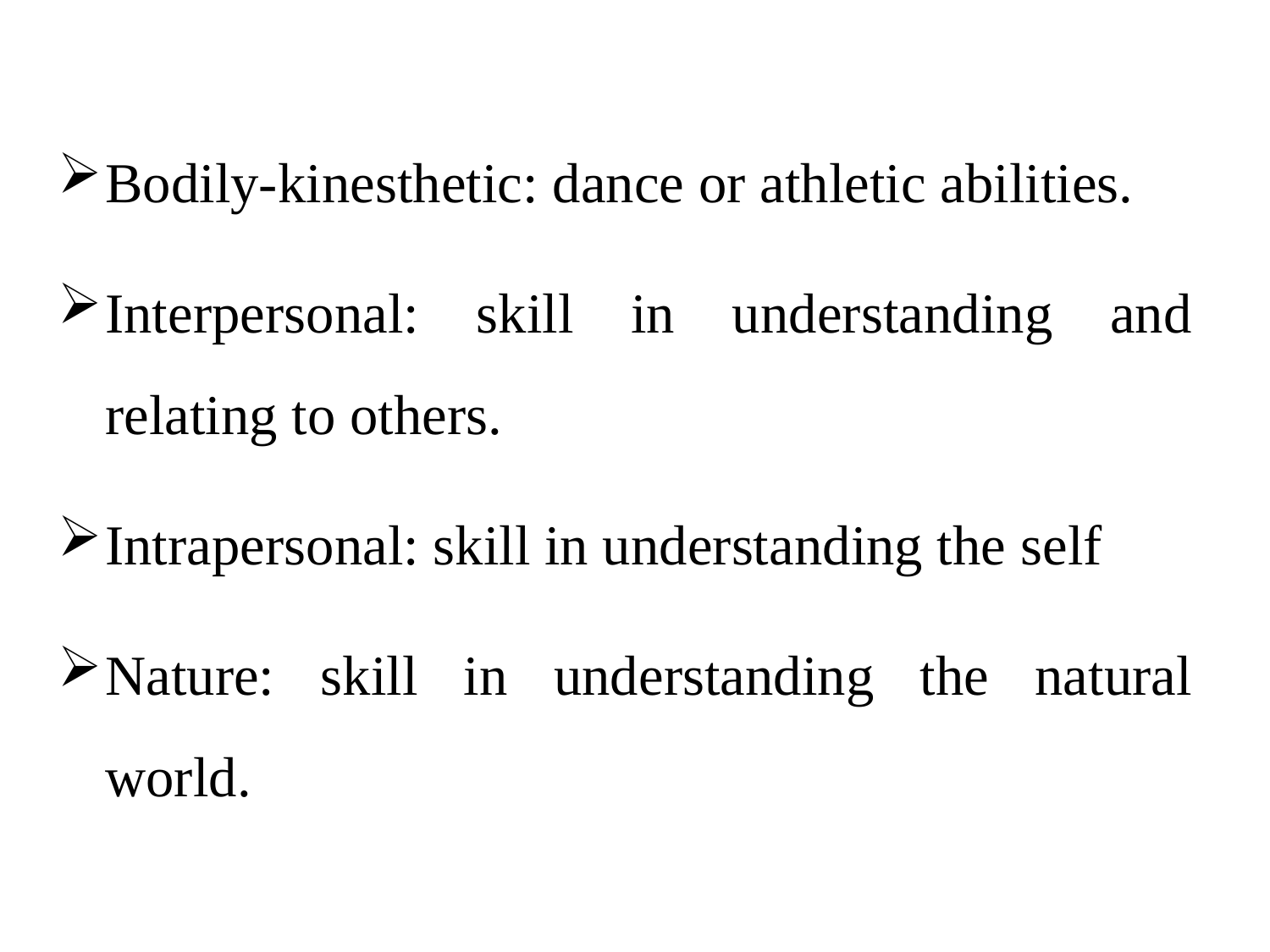

#
Bodily-kinesthetic: dance or athletic abilities.
Interpersonal: skill in understanding and relating to others.
Intrapersonal: skill in understanding the self
Nature: skill in understanding the natural world.